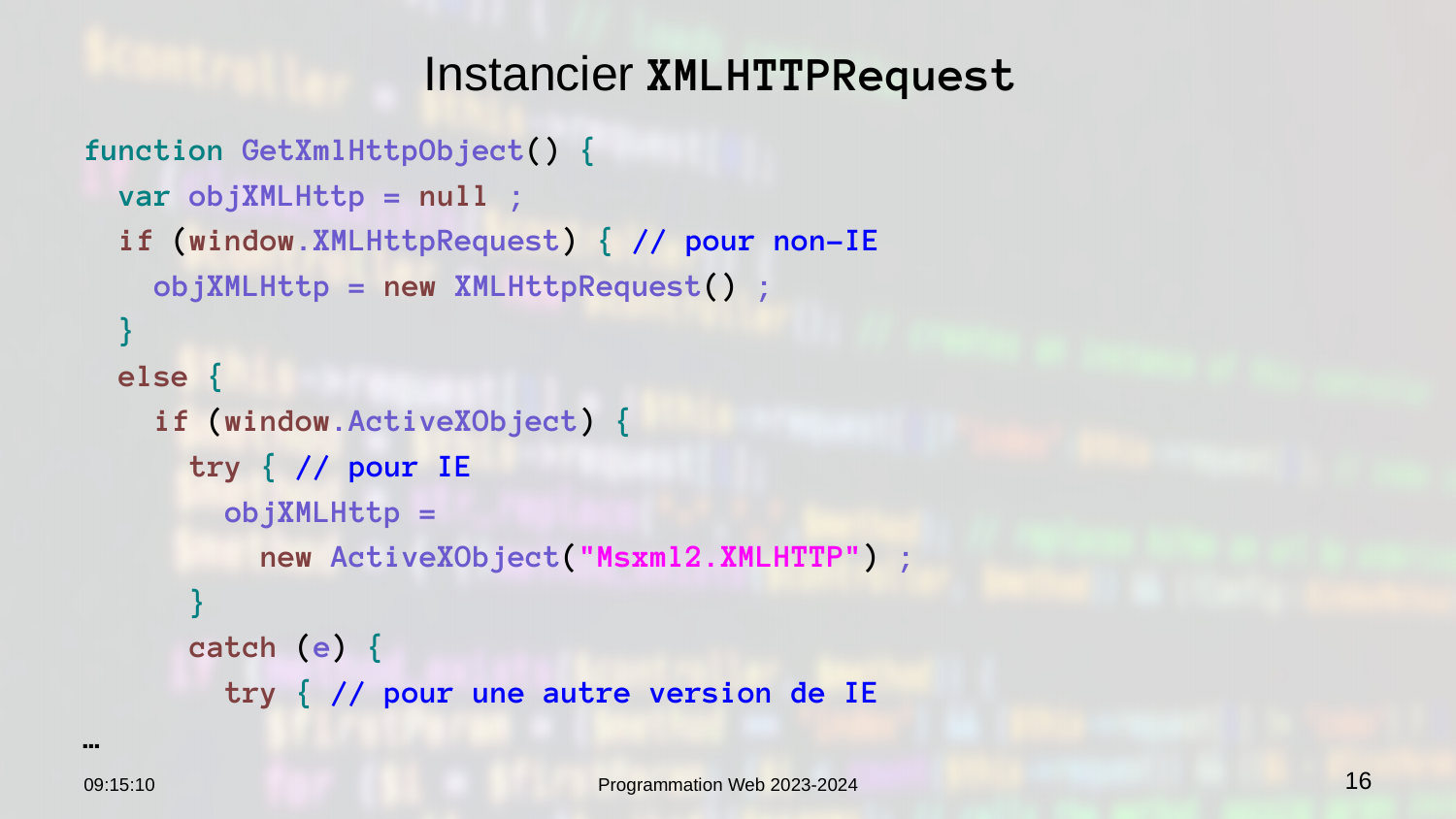

# Instancier XMLHTTPRequest
function GetXmlHttpObject() {
  var objXMLHttp = null ;
  if (window.XMLHttpRequest) { // pour non-IE
    objXMLHttp = new XMLHttpRequest() ;
  }
  else {
    if (window.ActiveXObject) {
      try { // pour IE
        objXMLHttp =
          new ActiveXObject("Msxml2.XMLHTTP") ;
      }
      catch (e) {
        try { // pour une autre version de IE
…
09:15:10
Programmation Web 2023-2024
16